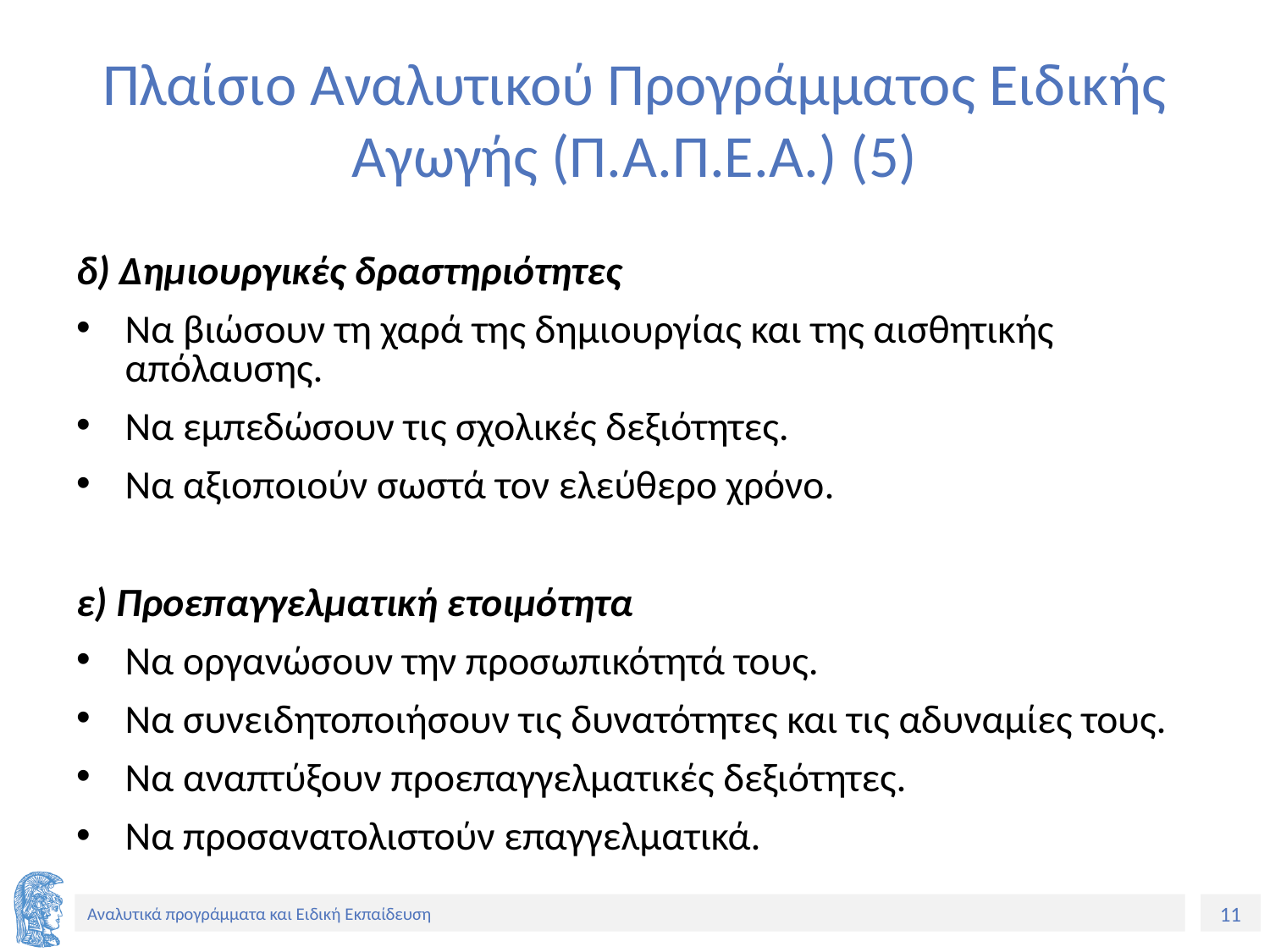

# Πλαίσιο Αναλυτικού Προγράμματος Ειδικής Αγωγής (Π.Α.Π.Ε.Α.) (5)
δ) Δημιουργικές δραστηριότητες
Να βιώσουν τη χαρά της δημιουργίας και της αισθητικής απόλαυσης.
Να εμπεδώσουν τις σχολικές δεξιότητες.
Να αξιοποιούν σωστά τον ελεύθερο χρόνο.

ε) Προεπαγγελματική ετοιμότητα
Να οργανώσουν την προσωπικότητά τους.
Να συνειδητοποιήσουν τις δυνατότητες και τις αδυναμίες τους.
Να αναπτύξουν προεπαγγελματικές δεξιότητες.
Να προσανατολιστούν επαγγελματικά.